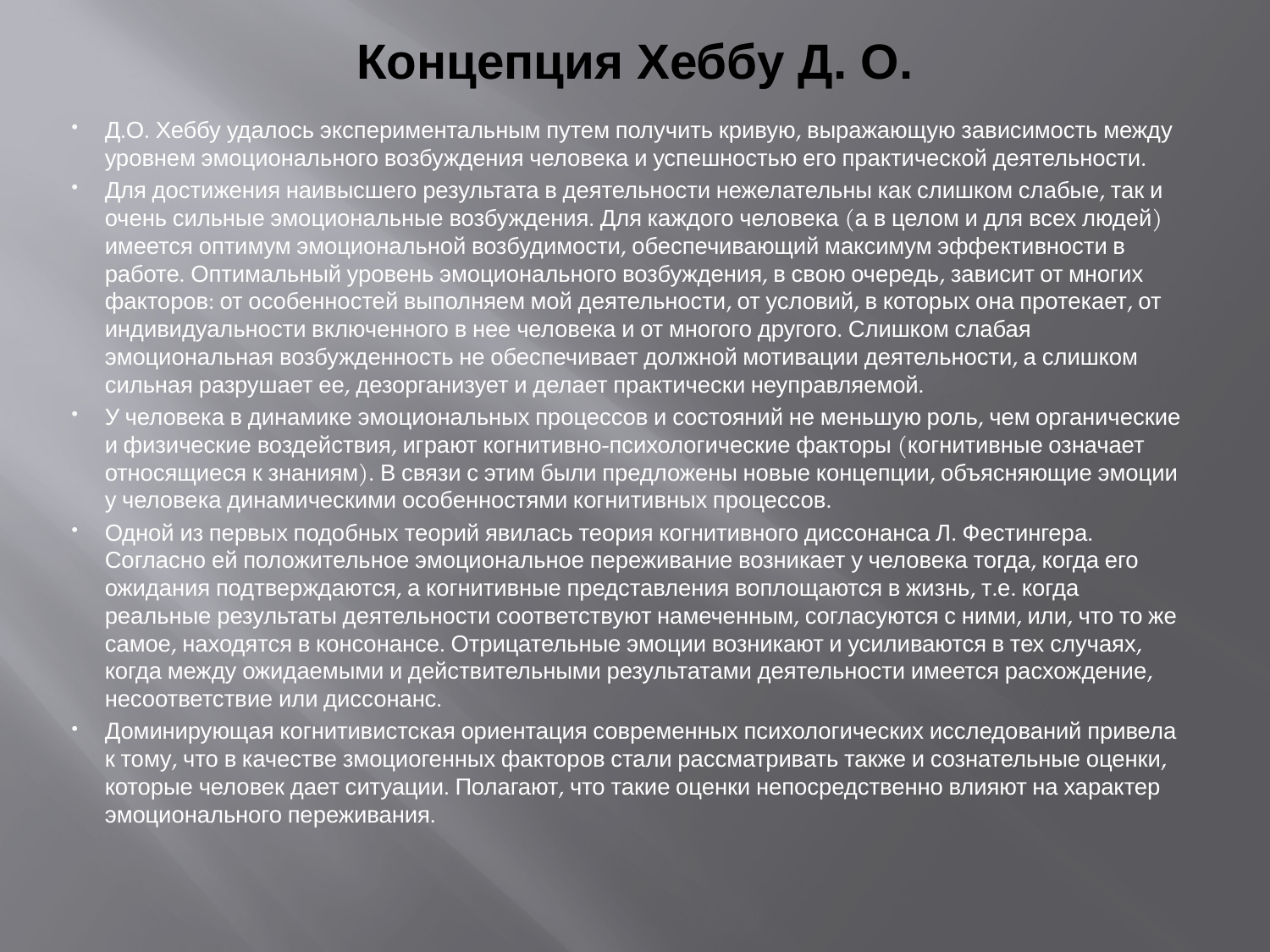

# Концепция Хеббу Д. О.
Д.О. Хеббу удалось экспериментальным путем получить кривую, выражающую зависимость между уровнем эмоционального возбуждения человека и успешностью его практической деятельности.
Для достижения наивысшего результата в деятельности нежелательны как слишком слабые, так и очень сильные эмоциональные возбуждения. Для каждого человека (а в целом и для всех людей) имеется оптимум эмоциональной возбудимости, обеспечивающий максимум эффективности в работе. Оптимальный уровень эмоционального возбуждения, в свою очередь, зависит от многих факторов: от особенностей выполняем мой деятельности, от условий, в которых она протекает, от индивидуальности включенного в нее человека и от многого другого. Слишком слабая эмоциональная возбужденность не обеспечивает должной мотивации деятельности, а слишком сильная разрушает ее, дезорганизует и делает практически неуправляемой.
У человека в динамике эмоциональных процессов и состояний не меньшую роль, чем органические и физические воздействия, играют когнитивно-психологические факторы (когнитивные означает относящиеся к знаниям). В связи с этим были предложены новые концепции, объясняющие эмоции у человека динамическими особенностями когнитивных процессов.
Одной из первых подобных теорий явилась теория когнитивного диссонанса Л. Фестингера. Согласно ей положительное эмоциональное переживание возникает у человека тогда, когда его ожидания подтверждаются, а когнитивные представления воплощаются в жизнь, т.е. когда реальные результаты деятельности соответствуют намеченным, согласуются с ними, или, что то же самое, находятся в консонансе. Отрицательные эмоции возникают и усиливаются в тех случаях, когда между ожидаемыми и действительными результатами деятельности имеется расхождение, несоответствие или диссонанс.
Доминирующая когнитивистская ориентация современных психологических исследований привела к тому, что в качестве змоциогенных факторов стали рассматривать также и сознательные оценки, которые человек дает ситуации. Полагают, что такие оценки непосредственно влияют на характер эмоционального переживания.